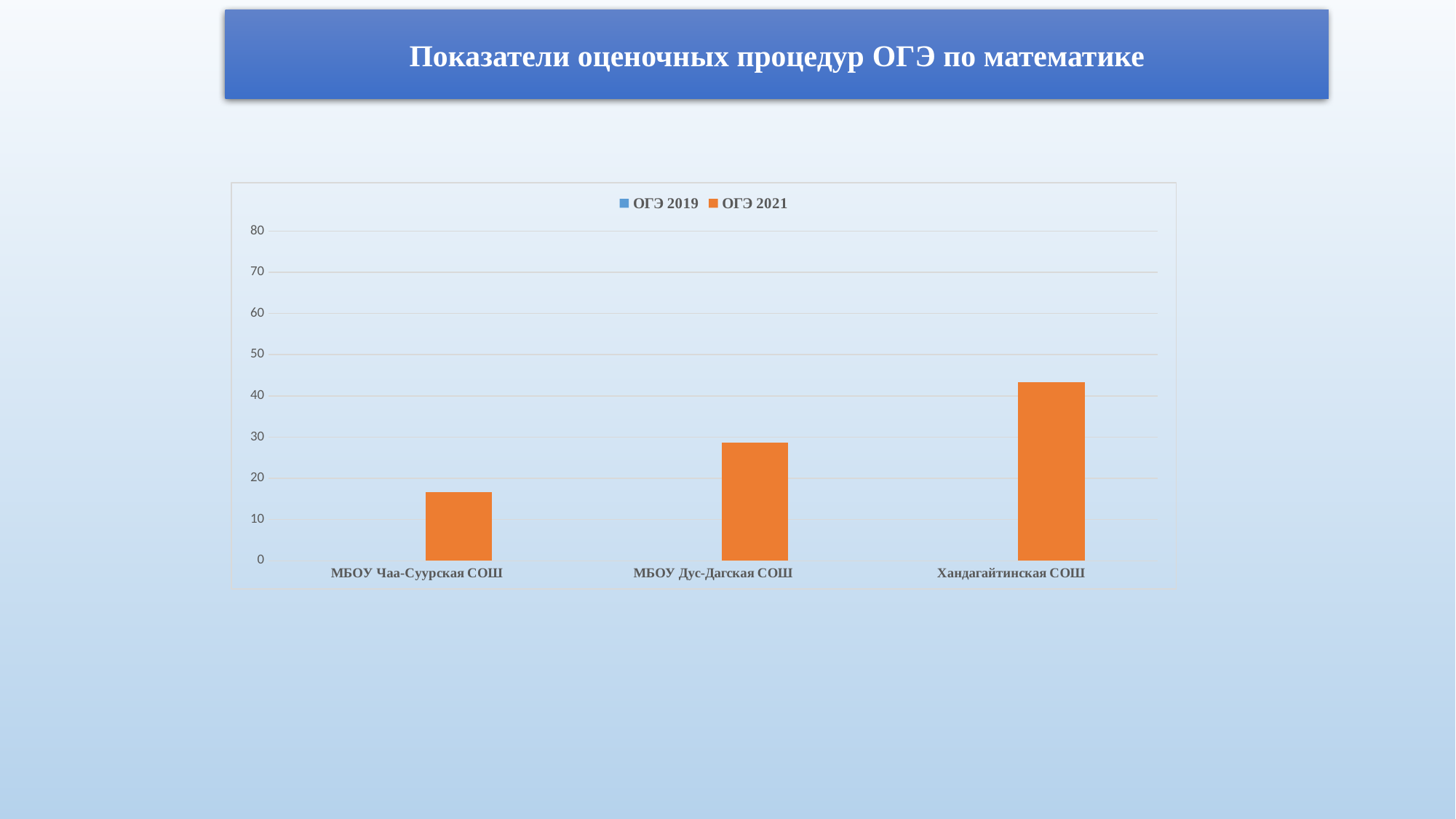

Показатели оценочных процедур ОГЭ по математике

### Chart

| Category | ОГЭ 2019 | ОГЭ 2021 |
|---|---|---|
| МБОУ Чаа-Суурская СОШ | None | 16.7 |
| МБОУ Дус-Дагская СОШ | None | 28.6 |
|  Хандагайтинская СОШ | None | 43.4 |